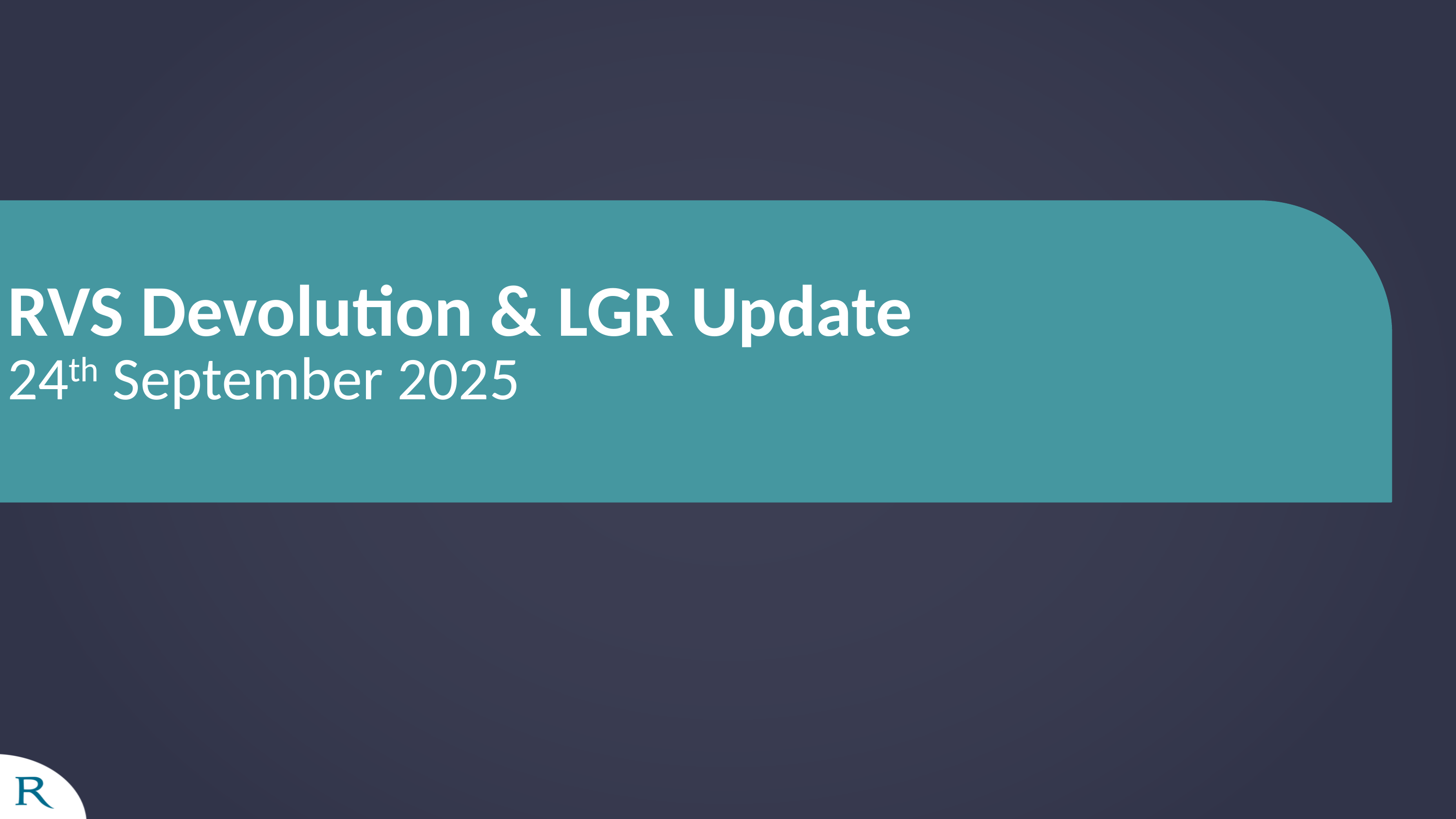

# RVS Devolution & LGR Update 24th September 2025